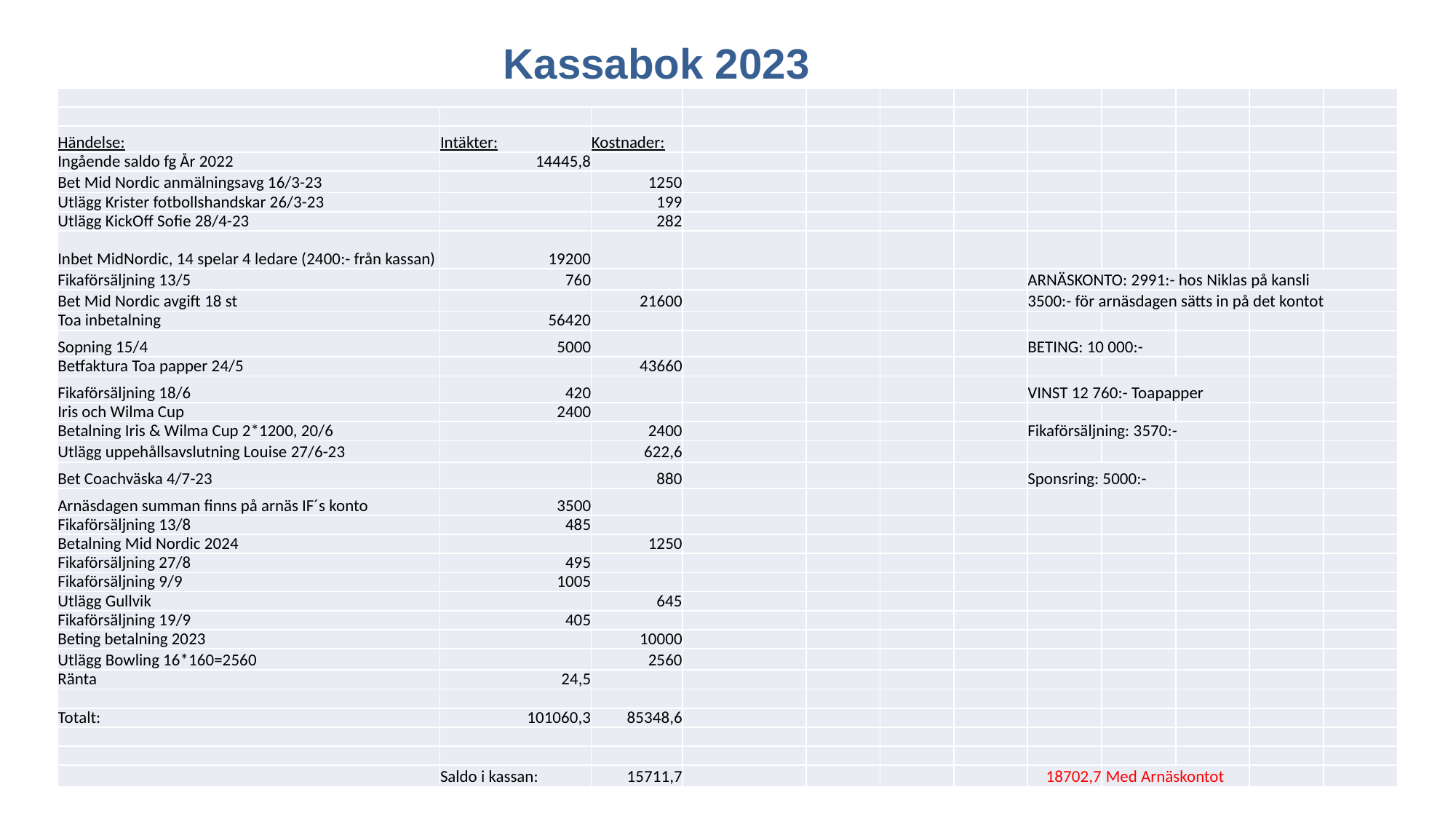

# Kassabok 2023

|  |  |  |  |  |  |  |  |  |  |  |  |
| --- | --- | --- | --- | --- | --- | --- | --- | --- | --- | --- | --- |
|  |  |  |  |  |  |  |  |  |  |  |  |
| Händelse: | Intäkter: | Kostnader: |  |  |  |  |  |  |  |  |  |
| Ingående saldo fg År 2022 | 14445,8 |  |  |  |  |  |  |  |  |  |  |
| Bet Mid Nordic anmälningsavg 16/3-23 |  | 1250 |  |  |  |  |  |  |  |  |  |
| Utlägg Krister fotbollshandskar 26/3-23 |  | 199 |  |  |  |  |  |  |  |  |  |
| Utlägg KickOff Sofie 28/4-23 |  | 282 |  |  |  |  |  |  |  |  |  |
| Inbet MidNordic, 14 spelar 4 ledare (2400:- från kassan) | 19200 |  |  |  |  |  |  |  |  |  |  |
| Fikaförsäljning 13/5 | 760 |  |  |  |  |  | ARNÄSKONTO: 2991:- hos Niklas på kansli |  |  |  |  |
| Bet Mid Nordic avgift 18 st |  | 21600 |  |  |  |  | 3500:- för arnäsdagen sätts in på det kontot |  |  |  |  |
| Toa inbetalning | 56420 |  |  |  |  |  |  |  |  |  |  |
| Sopning 15/4 | 5000 |  |  |  |  |  | BETING: 10 000:- |  |  |  |  |
| Betfaktura Toa papper 24/5 |  | 43660 |  |  |  |  |  |  |  |  |  |
| Fikaförsäljning 18/6 | 420 |  |  |  |  |  | VINST 12 760:- Toapapper |  |  |  |  |
| Iris och Wilma Cup | 2400 |  |  |  |  |  |  |  |  |  |  |
| Betalning Iris & Wilma Cup 2\*1200, 20/6 |  | 2400 |  |  |  |  | Fikaförsäljning: 3570:- |  |  |  |  |
| Utlägg uppehållsavslutning Louise 27/6-23 |  | 622,6 |  |  |  |  |  |  |  |  |  |
| Bet Coachväska 4/7-23 |  | 880 |  |  |  |  | Sponsring: 5000:- |  |  |  |  |
| Arnäsdagen summan finns på arnäs IF´s konto | 3500 |  |  |  |  |  |  |  |  |  |  |
| Fikaförsäljning 13/8 | 485 |  |  |  |  |  |  |  |  |  |  |
| Betalning Mid Nordic 2024 |  | 1250 |  |  |  |  |  |  |  |  |  |
| Fikaförsäljning 27/8 | 495 |  |  |  |  |  |  |  |  |  |  |
| Fikaförsäljning 9/9 | 1005 |  |  |  |  |  |  |  |  |  |  |
| Utlägg Gullvik |  | 645 |  |  |  |  |  |  |  |  |  |
| Fikaförsäljning 19/9 | 405 |  |  |  |  |  |  |  |  |  |  |
| Beting betalning 2023 |  | 10000 |  |  |  |  |  |  |  |  |  |
| Utlägg Bowling 16\*160=2560 |  | 2560 |  |  |  |  |  |  |  |  |  |
| Ränta | 24,5 |  |  |  |  |  |  |  |  |  |  |
|  |  |  |  |  |  |  |  |  |  |  |  |
| Totalt: | 101060,3 | 85348,6 |  |  |  |  |  |  |  |  |  |
|  |  |  |  |  |  |  |  |  |  |  |  |
|  |  |  |  |  |  |  |  |  |  |  |  |
|  | Saldo i kassan: | 15711,7 |  |  |  |  | 18702,7 | Med Arnäskontot |  |  |  |